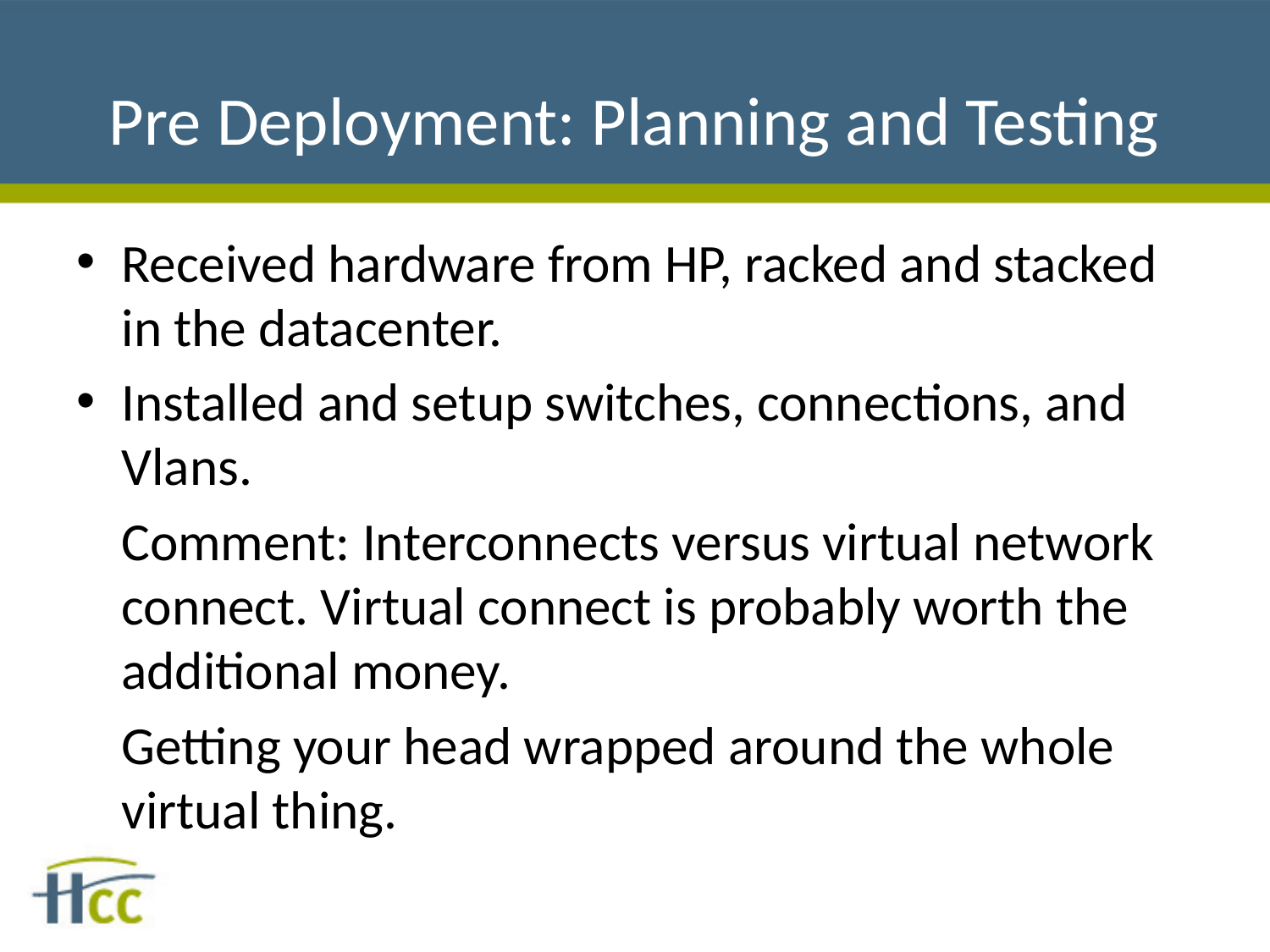

# Pre Deployment: Planning and Testing
Received hardware from HP, racked and stacked in the datacenter.
Installed and setup switches, connections, and Vlans.
	Comment: Interconnects versus virtual network connect. Virtual connect is probably worth the additional money.
	Getting your head wrapped around the whole virtual thing.